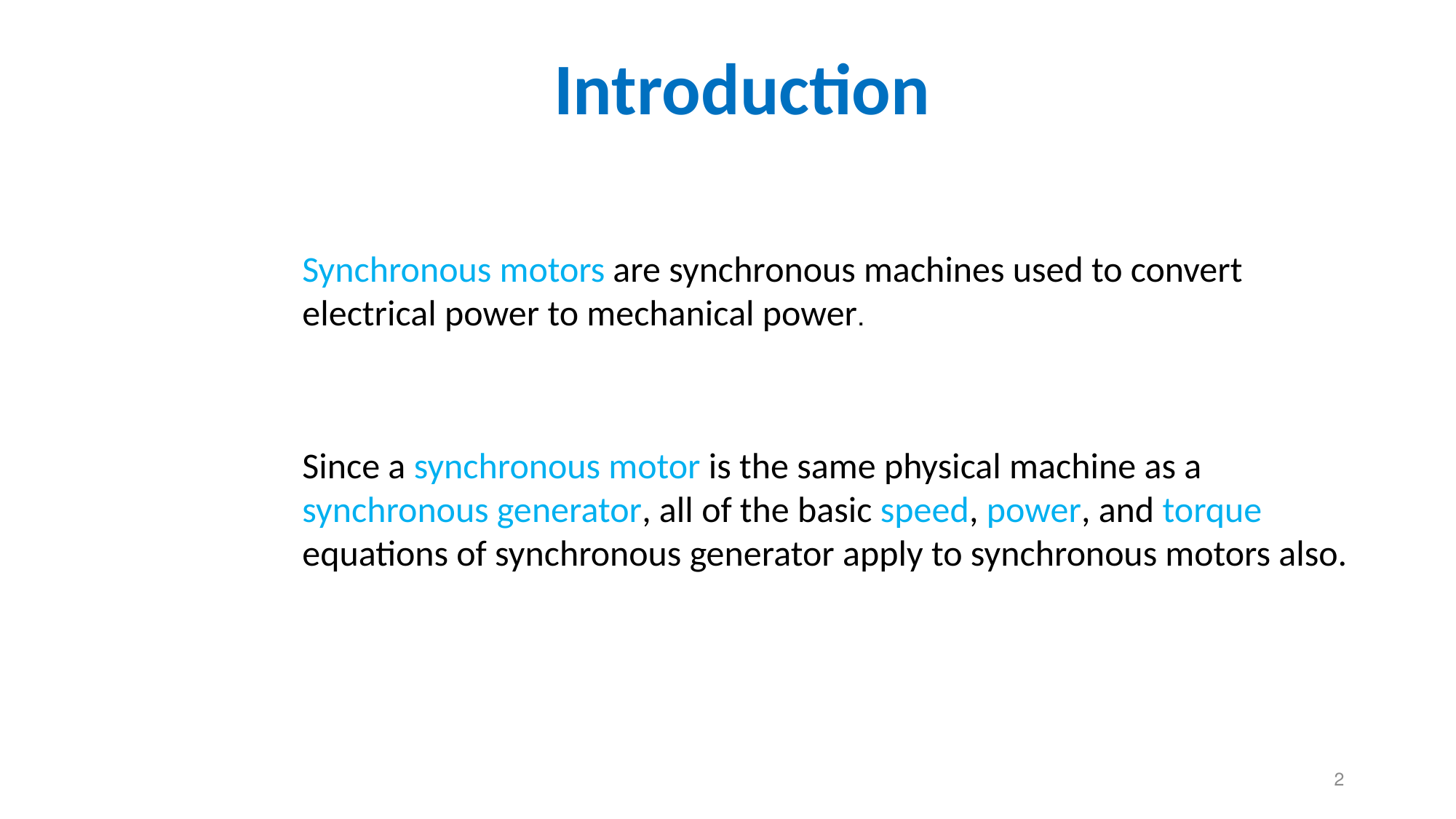

Introduction
Synchronous motors are synchronous machines used to convert electrical power to mechanical power.

Since a synchronous motor is the same physical machine as a synchronous generator, all of the basic speed, power, and torque equations of synchronous generator apply to synchronous motors also.

2